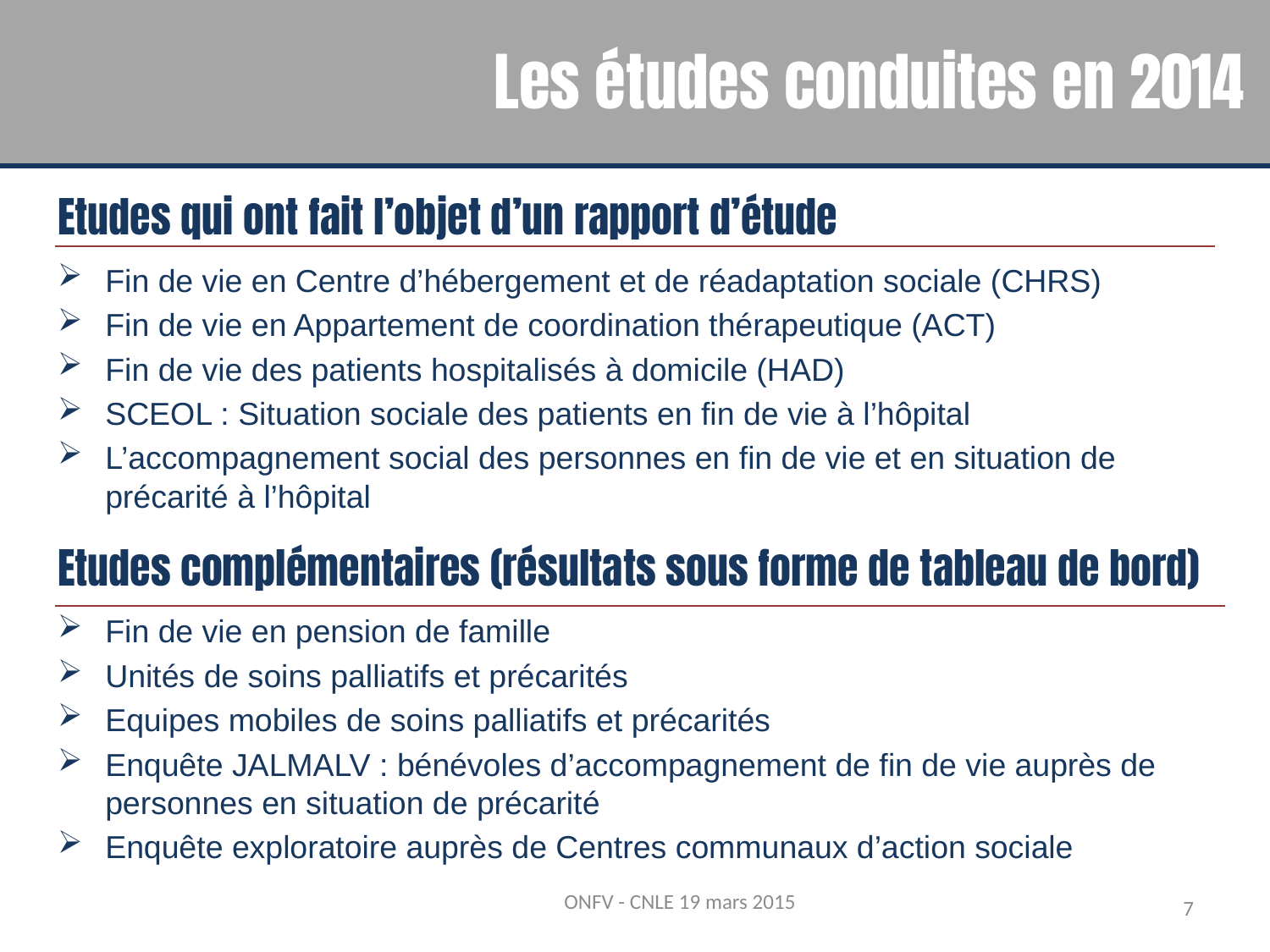

Les études conduites en 2014
Etudes qui ont fait l’objet d’un rapport d’étude
Fin de vie en Centre d’hébergement et de réadaptation sociale (CHRS)
Fin de vie en Appartement de coordination thérapeutique (ACT)
Fin de vie des patients hospitalisés à domicile (HAD)
SCEOL : Situation sociale des patients en fin de vie à l’hôpital
L’accompagnement social des personnes en fin de vie et en situation de précarité à l’hôpital
Etudes complémentaires (résultats sous forme de tableau de bord)
Fin de vie en pension de famille
Unités de soins palliatifs et précarités
Equipes mobiles de soins palliatifs et précarités
Enquête JALMALV : bénévoles d’accompagnement de fin de vie auprès de personnes en situation de précarité
Enquête exploratoire auprès de Centres communaux d’action sociale
ONFV - CNLE 19 mars 2015
7